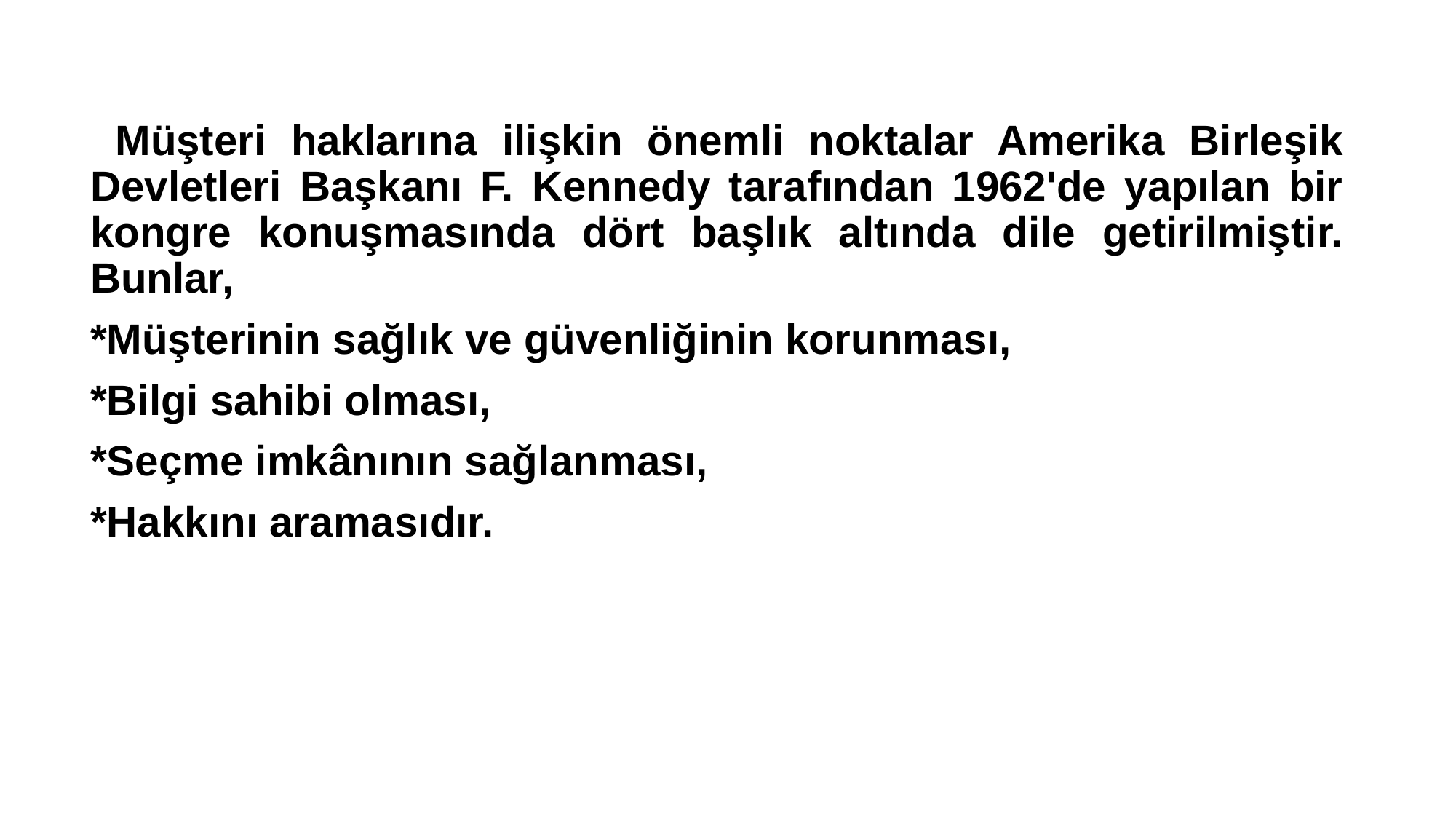

Müşteri haklarına ilişkin önemli noktalar Amerika Birleşik Devletleri Başkanı F. Kennedy tarafından 1962'de yapılan bir kongre konuşmasında dört başlık altında dile getirilmiştir. Bunlar,
*Müşterinin sağlık ve güvenliğinin korunması,
*Bilgi sahibi olması,
*Seçme imkânının sağlanması,
*Hakkını aramasıdır.